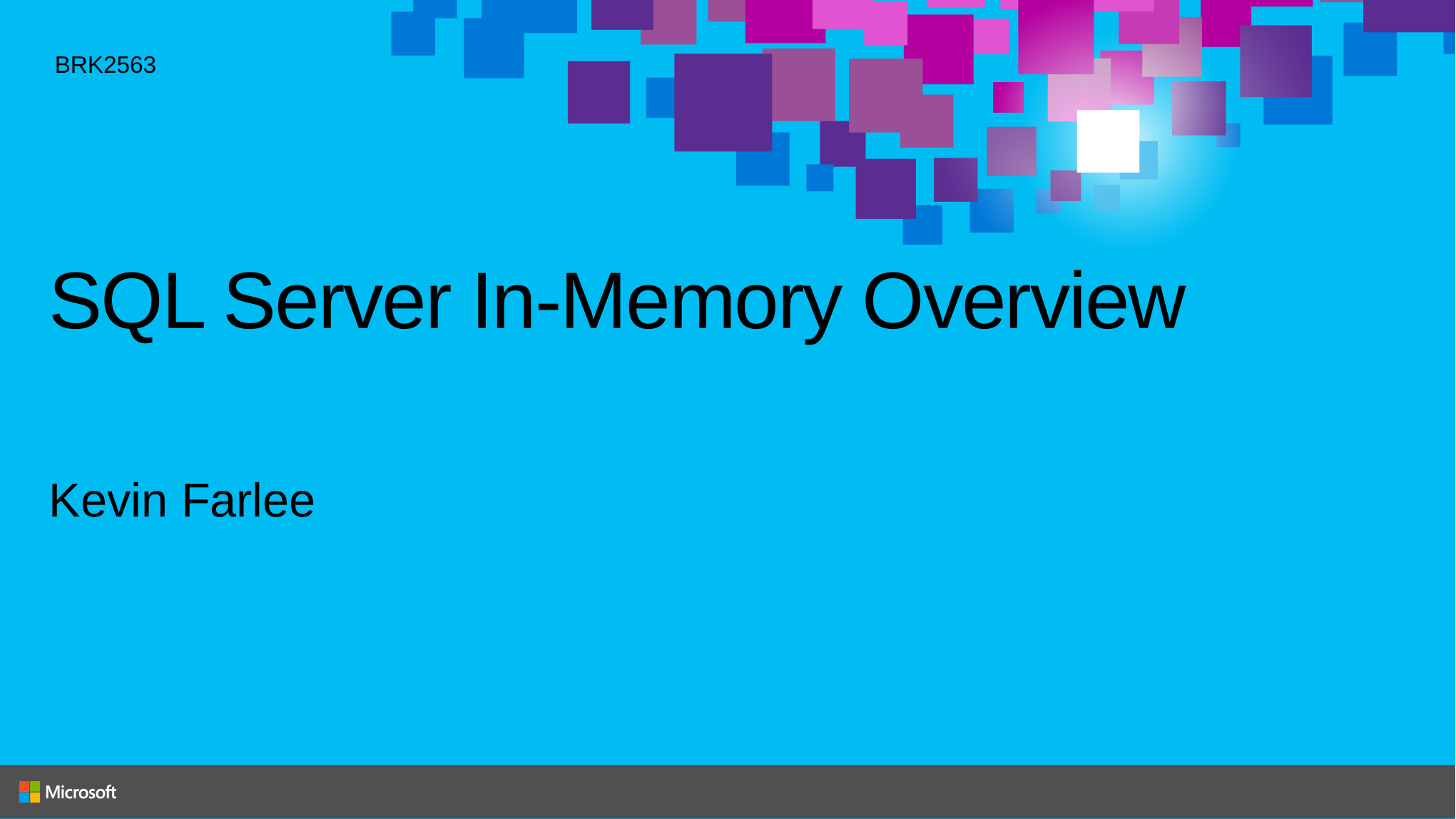

BRK2563
# SQL Server In-Memory Overview
Kevin Farlee